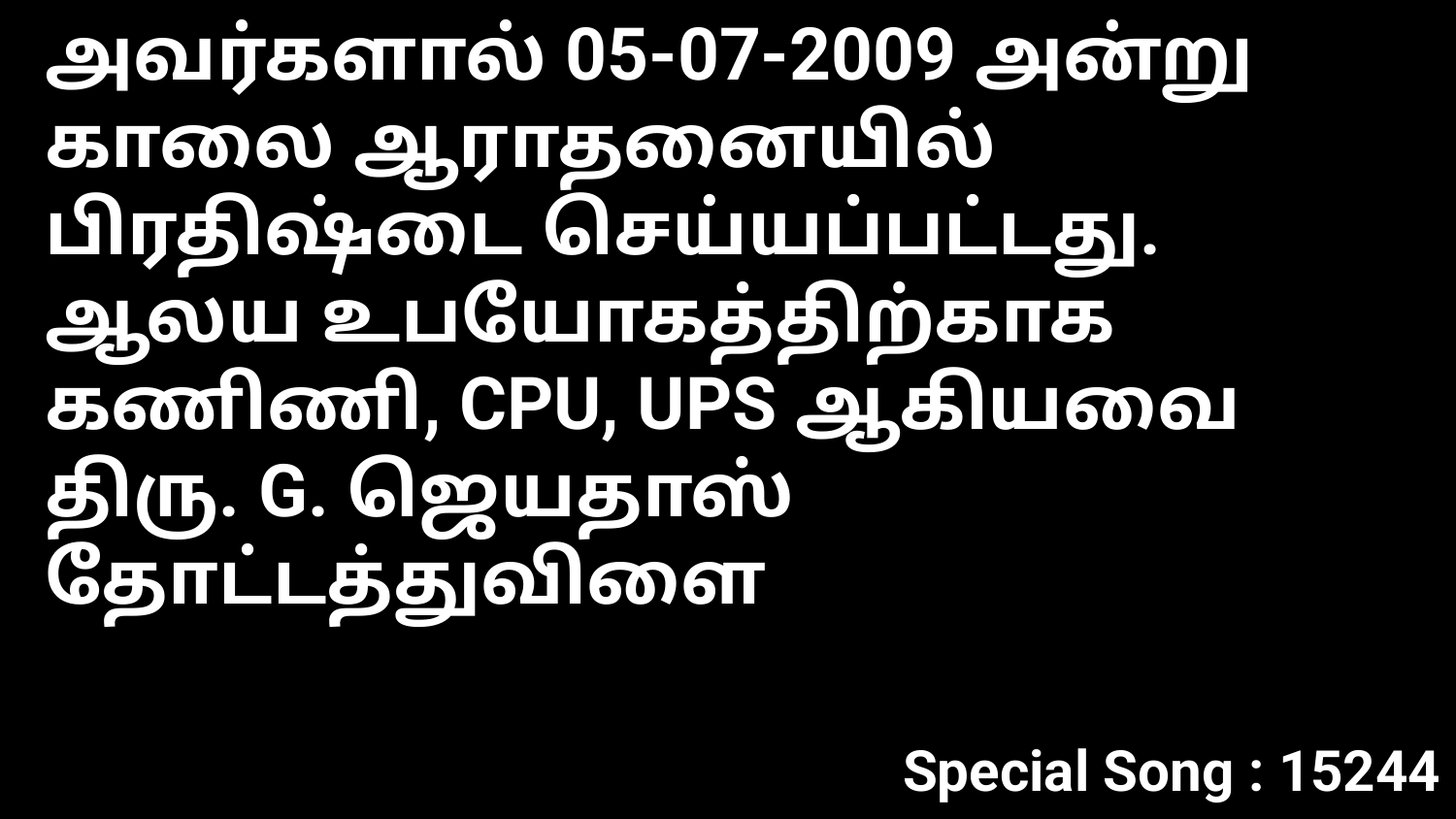

அவர்களால் 05-07-2009 அன்று காலை ஆராதனையில் பிரதிஷ்டை செய்யப்பட்டது. ஆலய உபயோகத்திற்காக கணிணி, CPU, UPS ஆகியவை திரு. G. ஜெயதாஸ் தோட்டத்துவிளை

Special Song : 15244